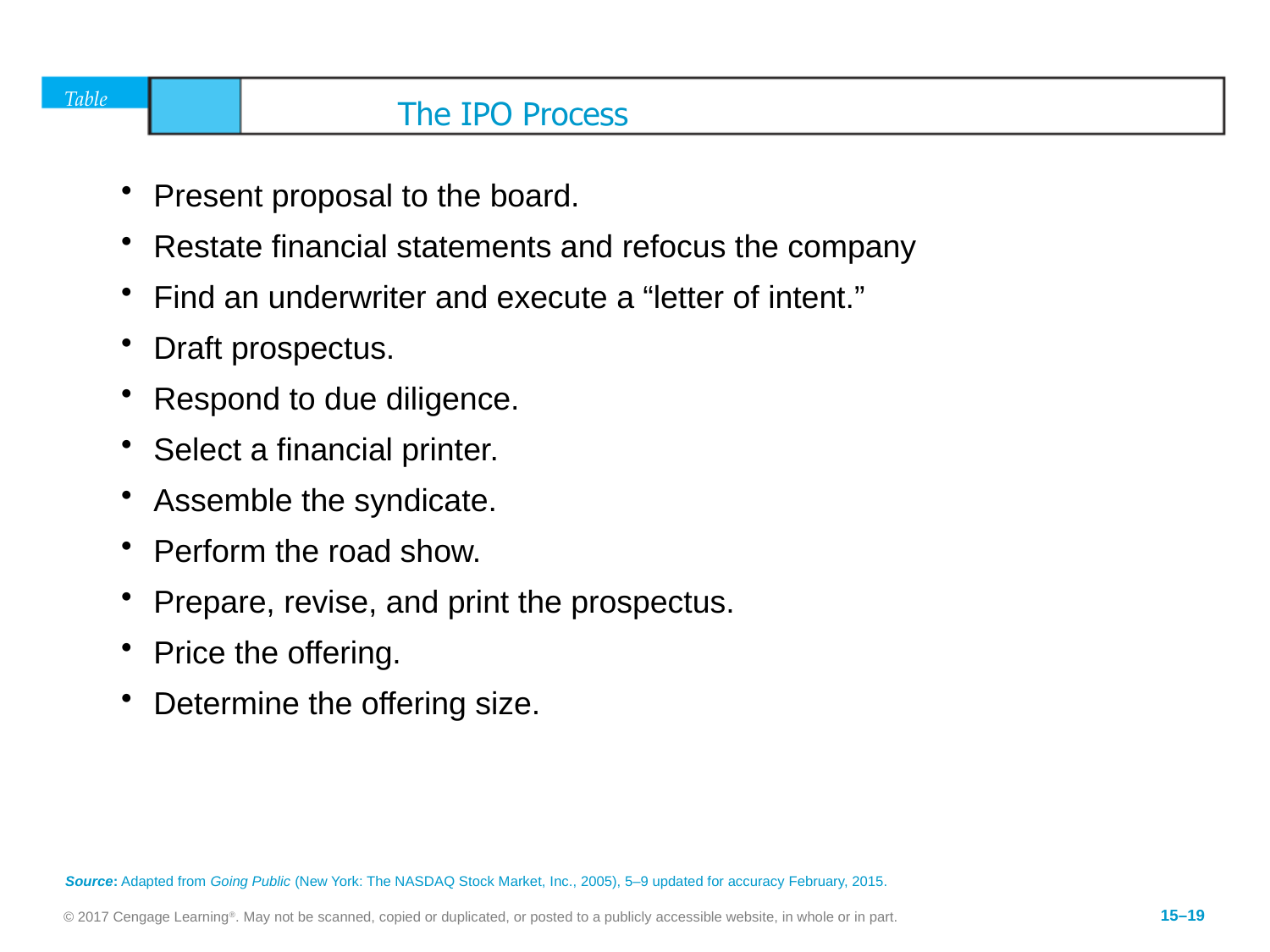

# Table	15.3	The IPO Process
Present proposal to the board.
Restate financial statements and refocus the company
Find an underwriter and execute a “letter of intent.”
Draft prospectus.
Respond to due diligence.
Select a financial printer.
Assemble the syndicate.
Perform the road show.
Prepare, revise, and print the prospectus.
Price the offering.
Determine the offering size.
Source: Adapted from Going Public (New York: The NASDAQ Stock Market, Inc., 2005), 5–9 updated for accuracy February, 2015.
© 2017 Cengage Learning®. May not be scanned, copied or duplicated, or posted to a publicly accessible website, in whole or in part.
15–19